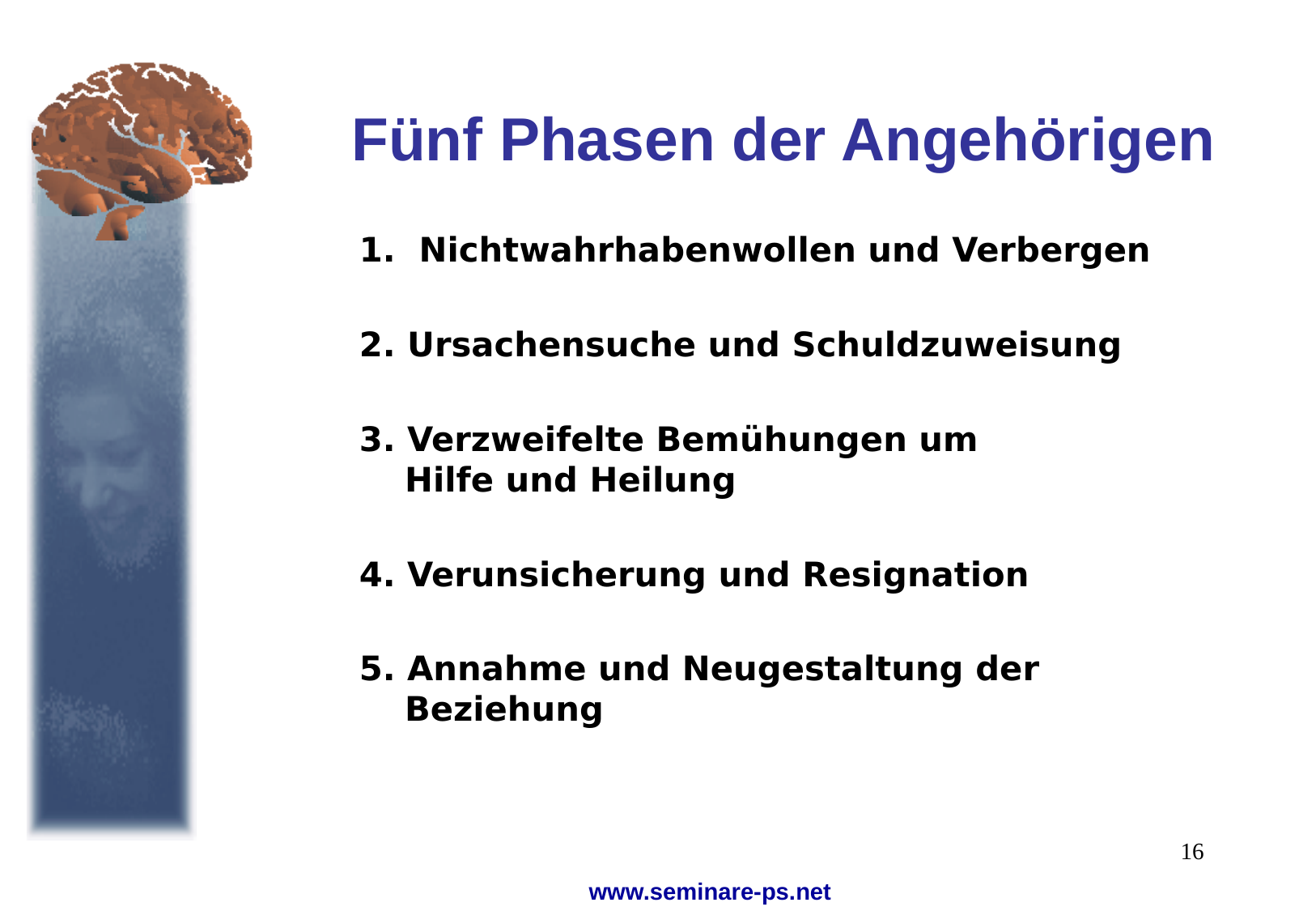

Fünf Phasen der Angehörigen
1.  Nichtwahrhabenwollen und Verbergen

2. Ursachensuche und Schuldzuweisung

3. Verzweifelte Bemühungen um
Hilfe und Heilung

4. Verunsicherung und Resignation

5. Annahme und Neugestaltung der Beziehung
16